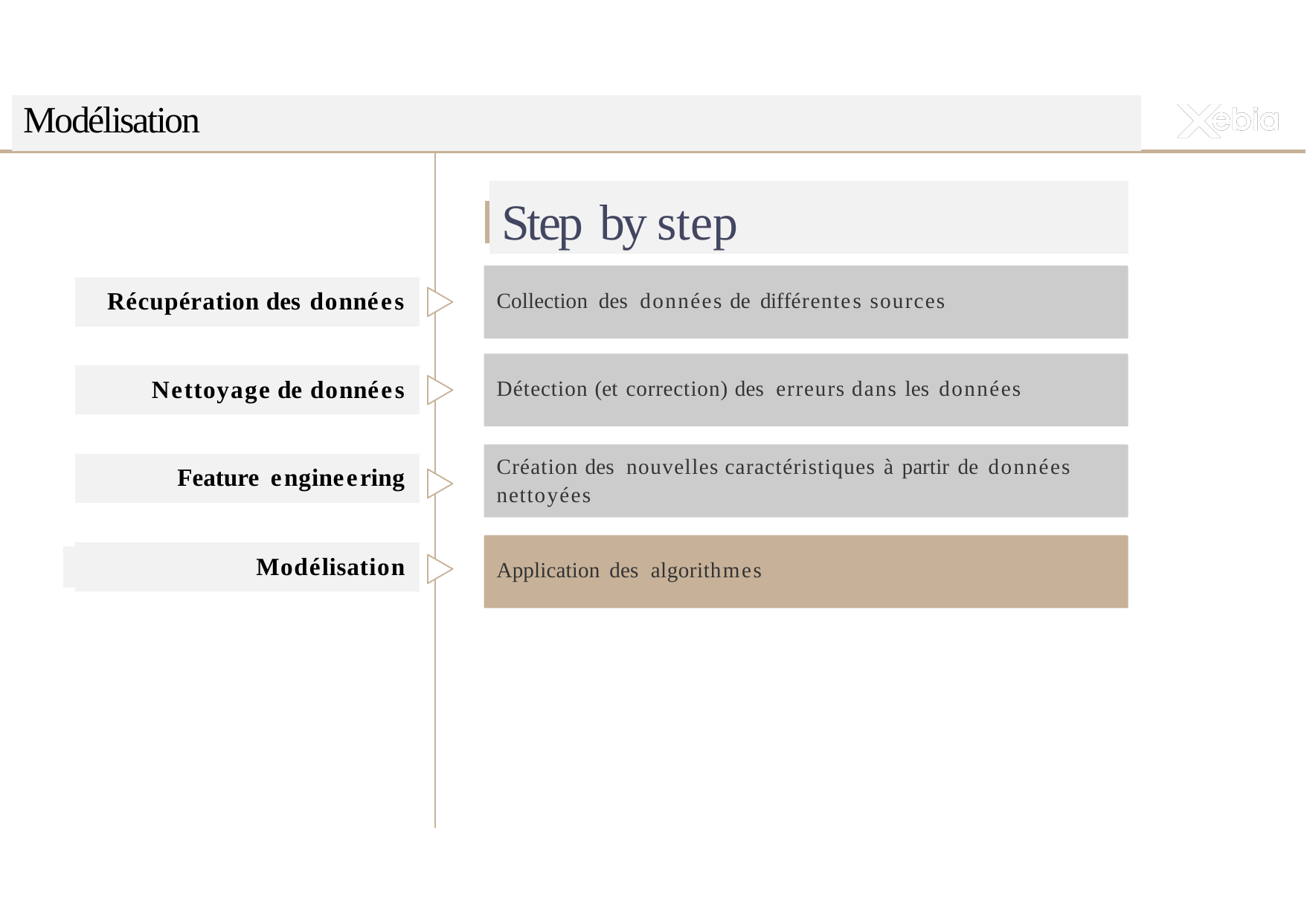

Modélisation

Step by step
Collection  des  données de différentes sources
Détection (et correction) des  erreurs dans les données
Création des  nouvelles caractéristiques à partir de données
Application des  algorithmes

Récupération des données

Nettoyage de données

Feature engineering

nettoyées

Modélisation